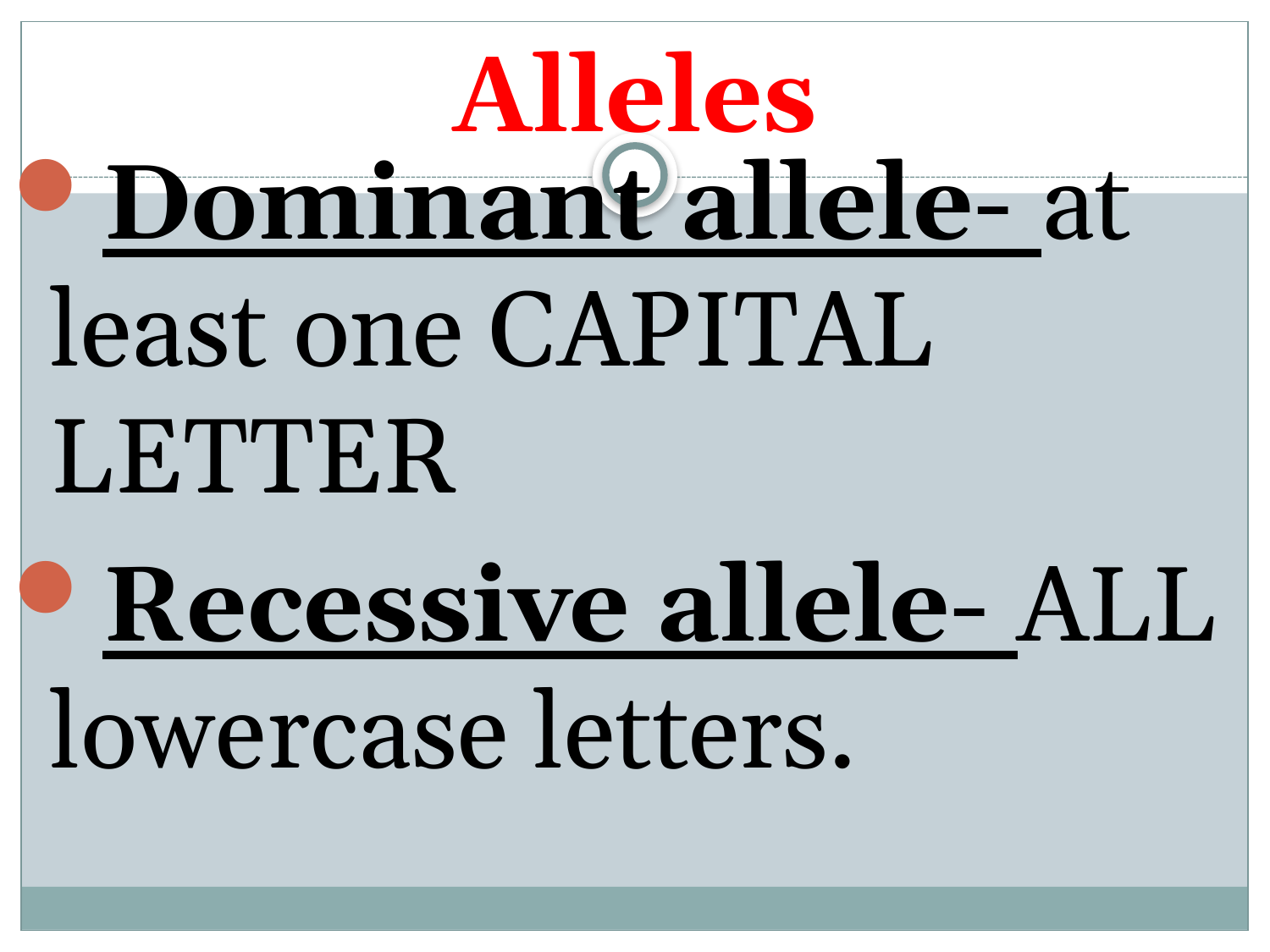

# Alleles
Dominant allele- at least one CAPITAL LETTER
Recessive allele- ALL lowercase letters.